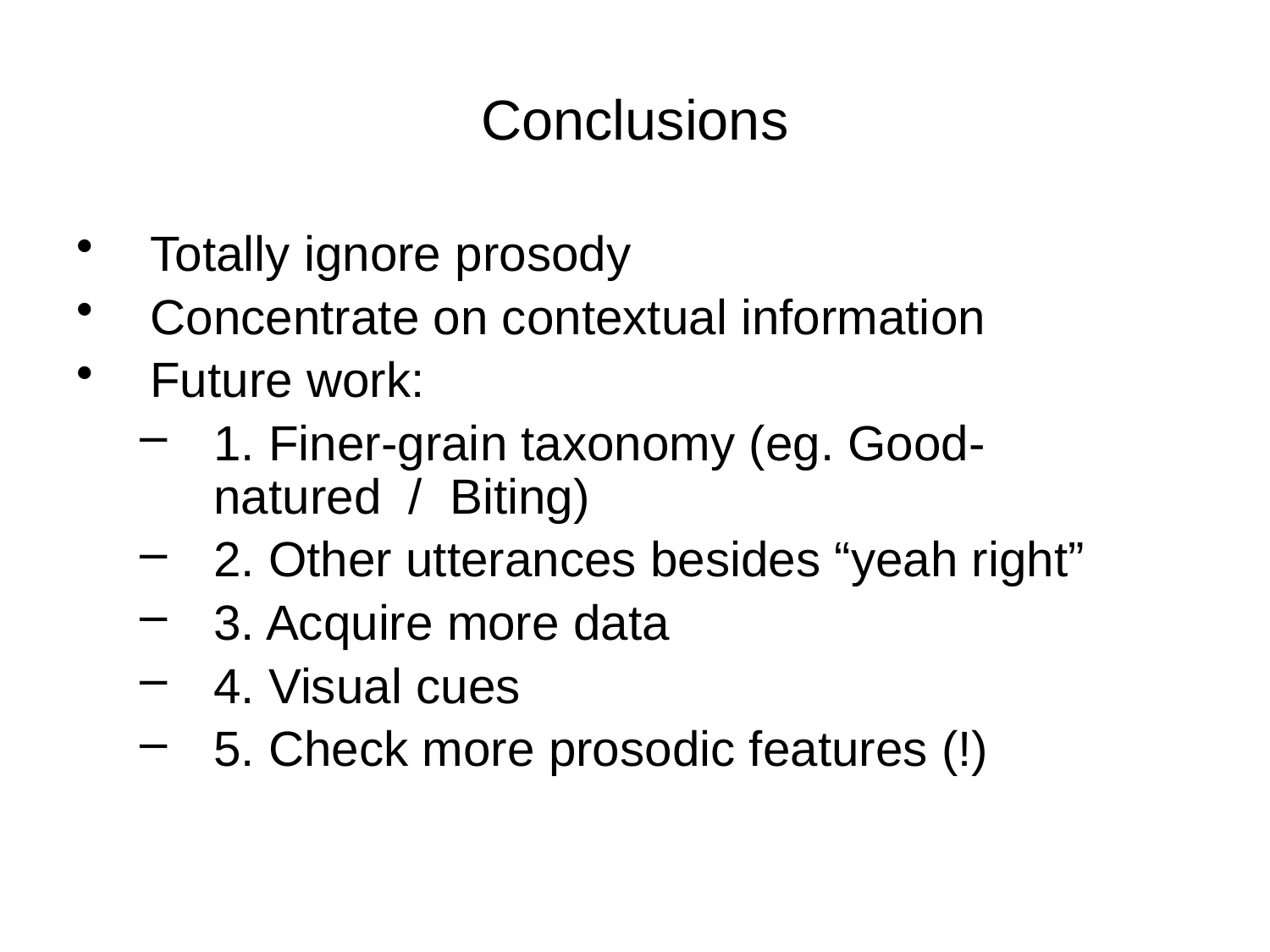

# Conclusions
Totally ignore prosody
Concentrate on contextual information
Future work:
1. Finer-grain taxonomy (eg. Good-natured  /  Biting)
2. Other utterances besides “yeah right”
3. Acquire more data
4. Visual cues
5. Check more prosodic features (!)